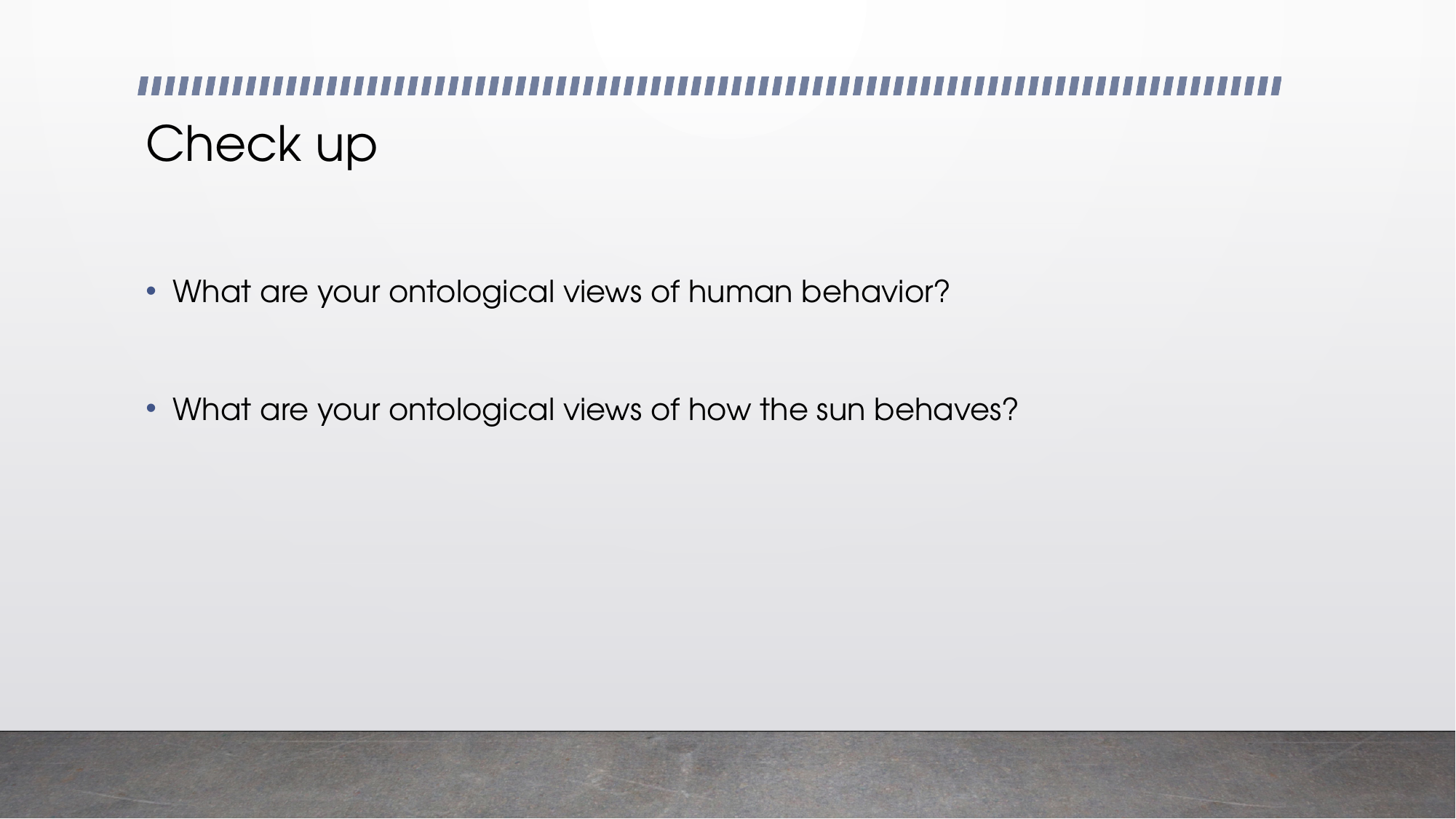

# Check up
What are your ontological views of human behavior?

What are your ontological views of how the sun behaves?